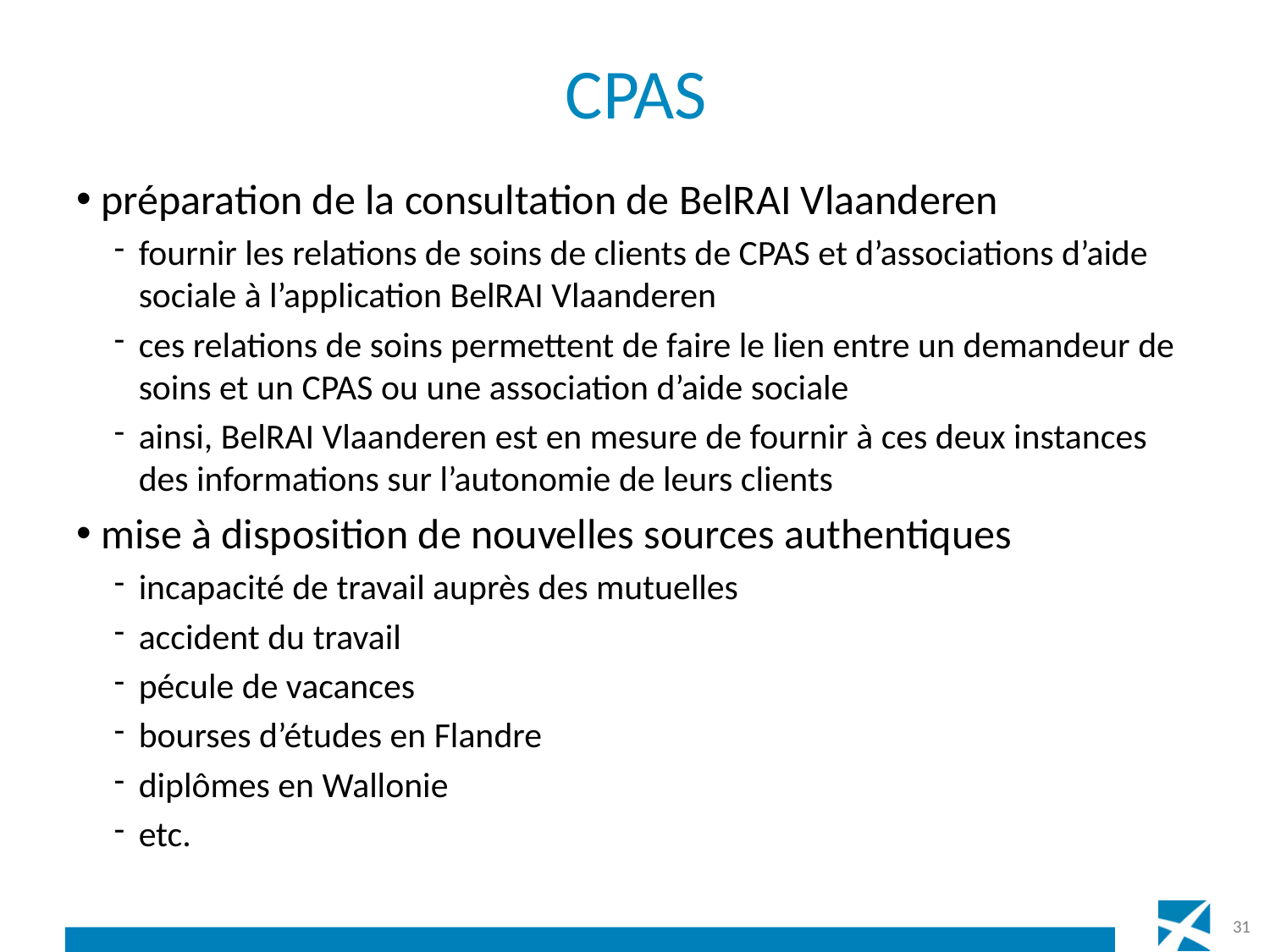

# CPAS
préparation de la consultation de BelRAI Vlaanderen
fournir les relations de soins de clients de CPAS et d’associations d’aide sociale à l’application BelRAI Vlaanderen
ces relations de soins permettent de faire le lien entre un demandeur de soins et un CPAS ou une association d’aide sociale
ainsi, BelRAI Vlaanderen est en mesure de fournir à ces deux instances des informations sur l’autonomie de leurs clients
mise à disposition de nouvelles sources authentiques
incapacité de travail auprès des mutuelles
accident du travail
pécule de vacances
bourses d’études en Flandre
diplômes en Wallonie
etc.
31